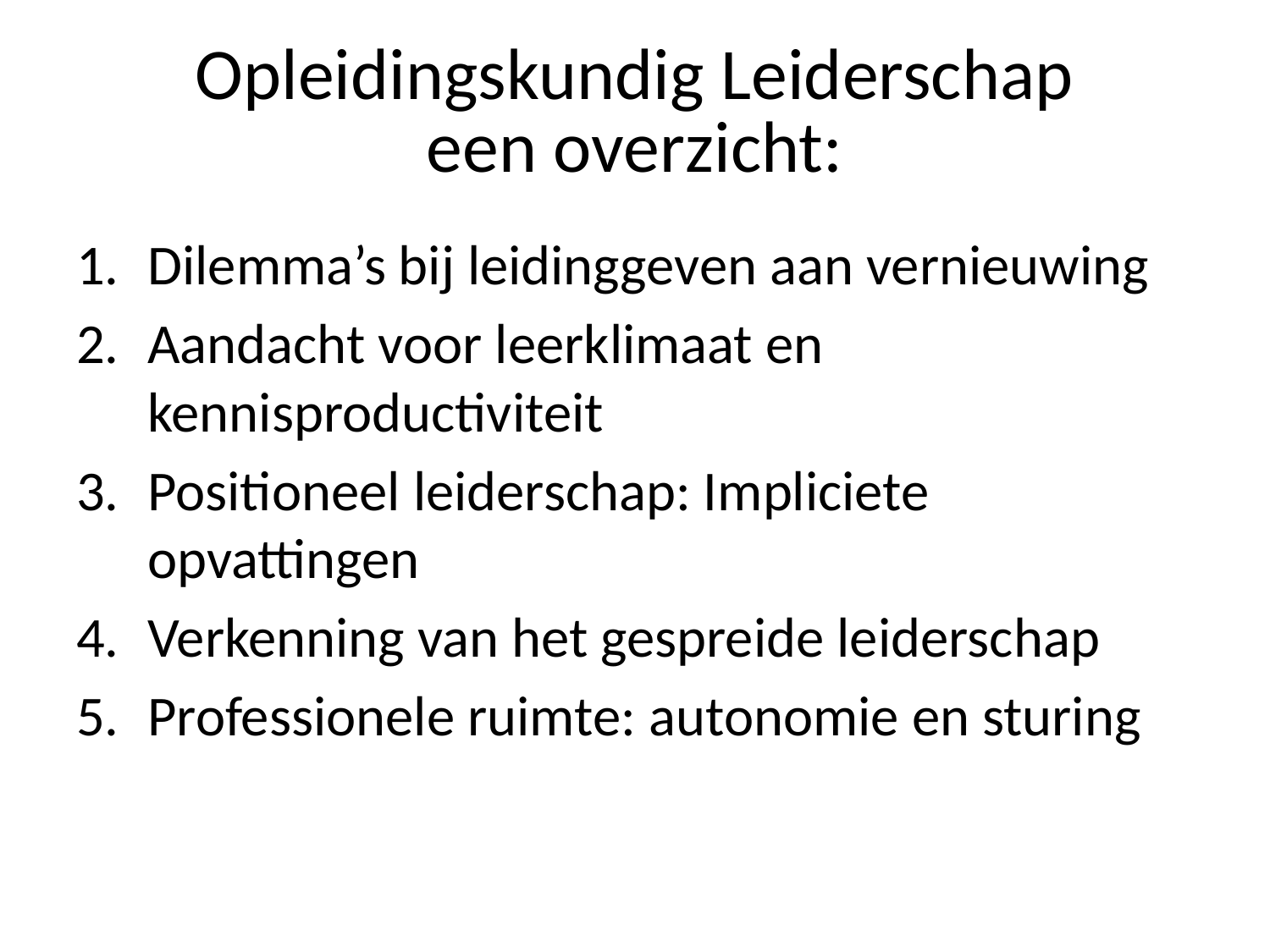

# Opleidingskundig Leiderschap een overzicht:
Dilemma’s bij leidinggeven aan vernieuwing
Aandacht voor leerklimaat en kennisproductiviteit
Positioneel leiderschap: Impliciete opvattingen
Verkenning van het gespreide leiderschap
Professionele ruimte: autonomie en sturing